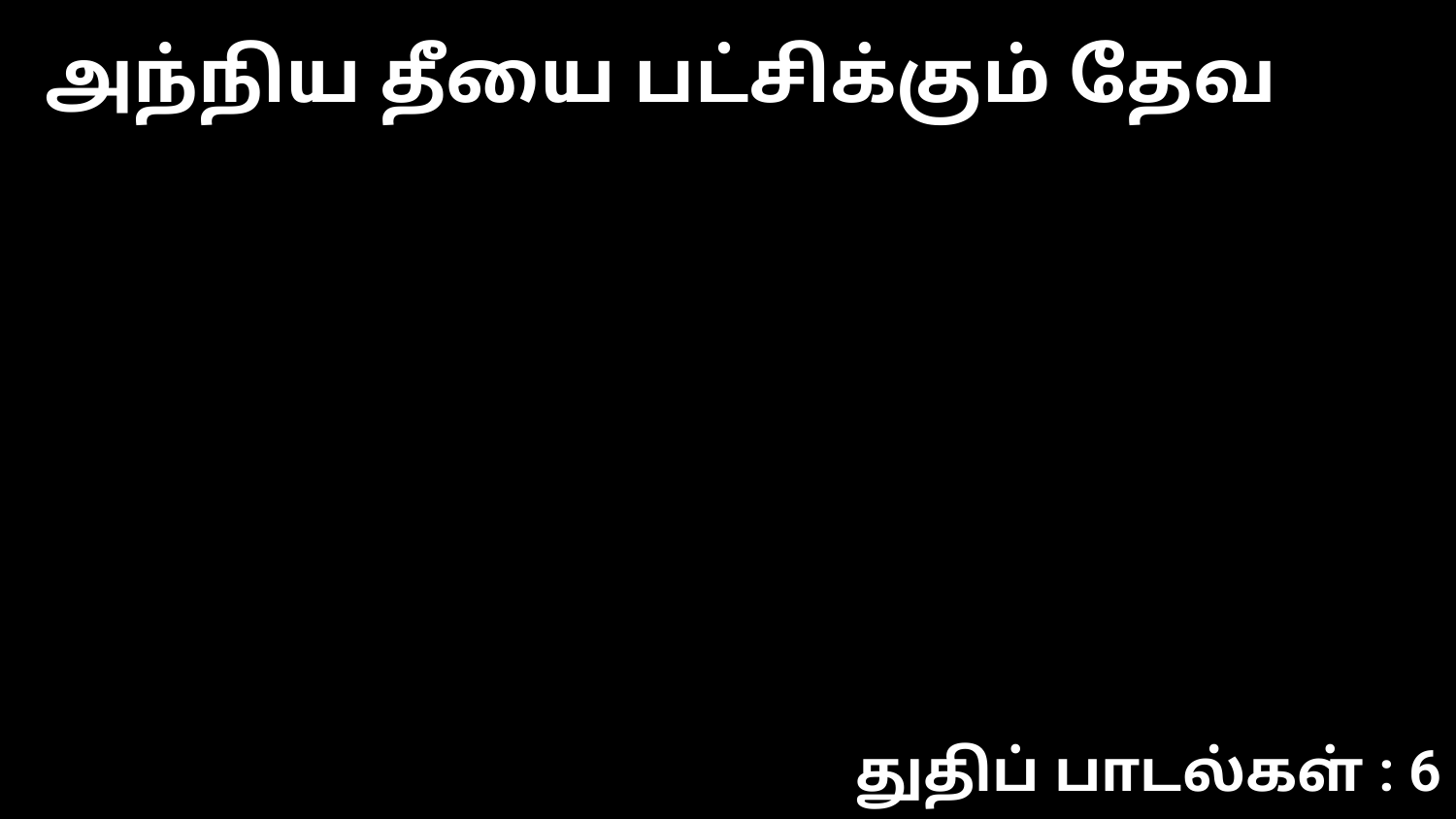

அந்நிய தீயை பட்சிக்கும் தேவ
துதிப் பாடல்கள் : 6